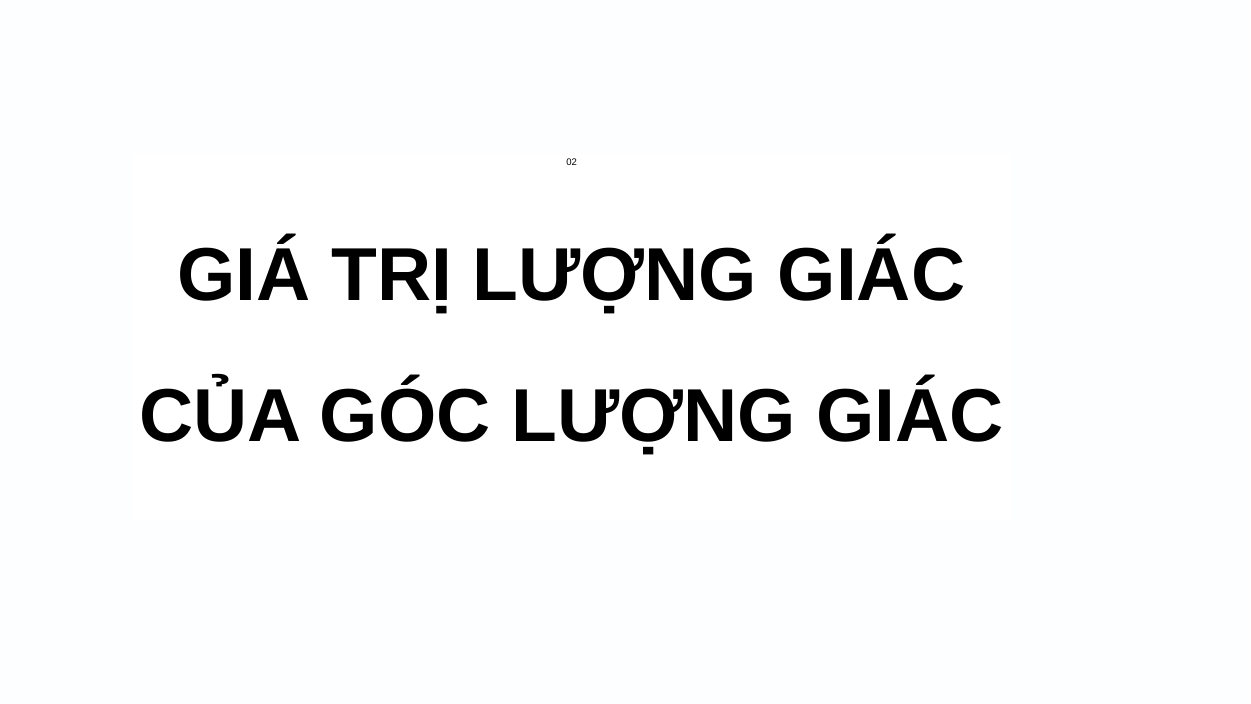

02
GIÁ TRỊ LƯỢNG GIÁC CỦA GÓC LƯỢNG GIÁC